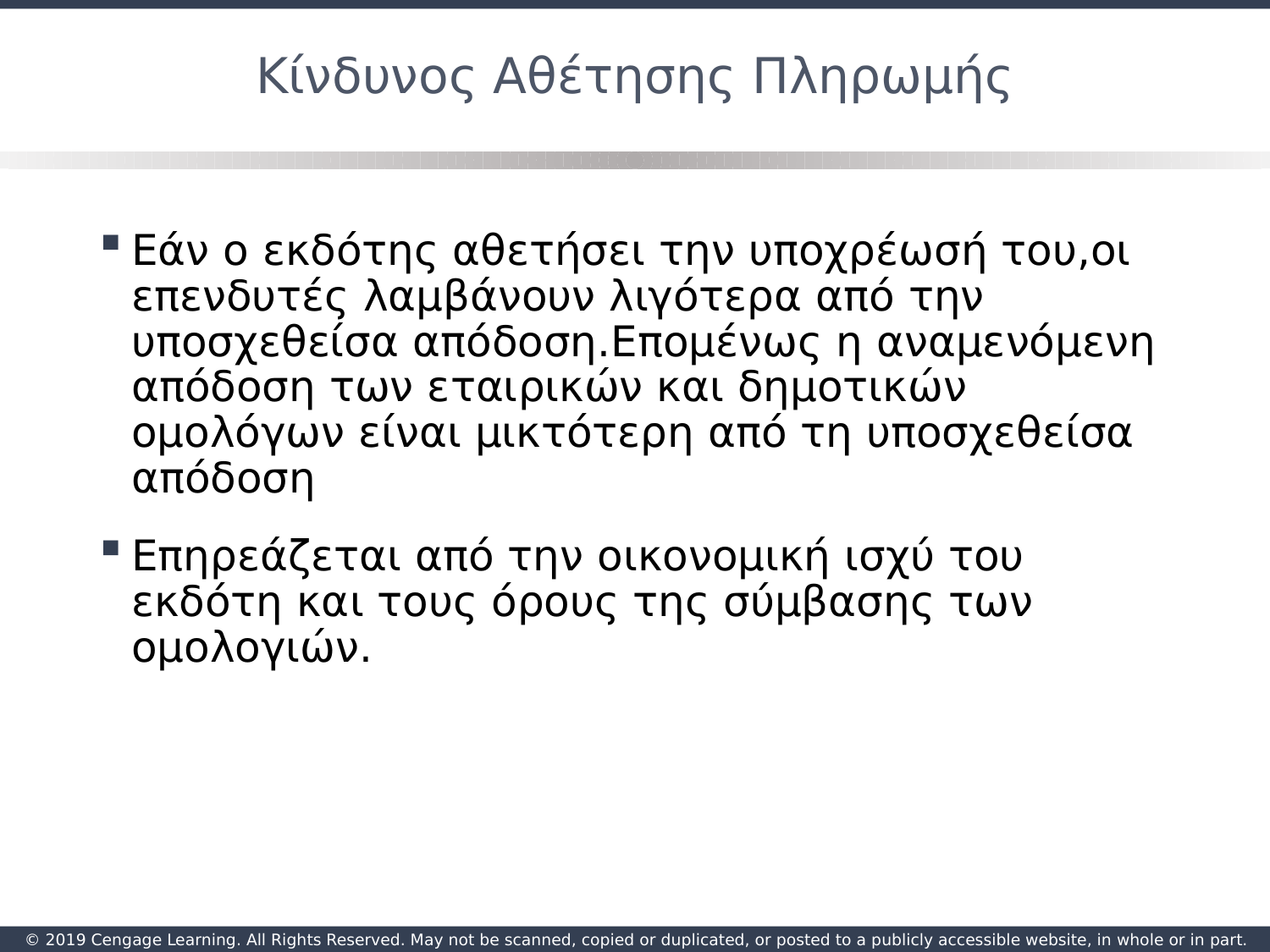

# Κίνδυνος Αθέτησης Πληρωμής
Εάν ο εκδότης αθετήσει την υποχρέωσή του,οι επενδυτές λαμβάνουν λιγότερα από την υποσχεθείσα απόδοση.Επομένως η αναμενόμενη απόδοση των εταιρικών και δημοτικών ομολόγων είναι μικτότερη από τη υποσχεθείσα απόδοση
Επηρεάζεται από την οικονομική ισχύ του εκδότη και τους όρους της σύμβασης των ομολογιών.